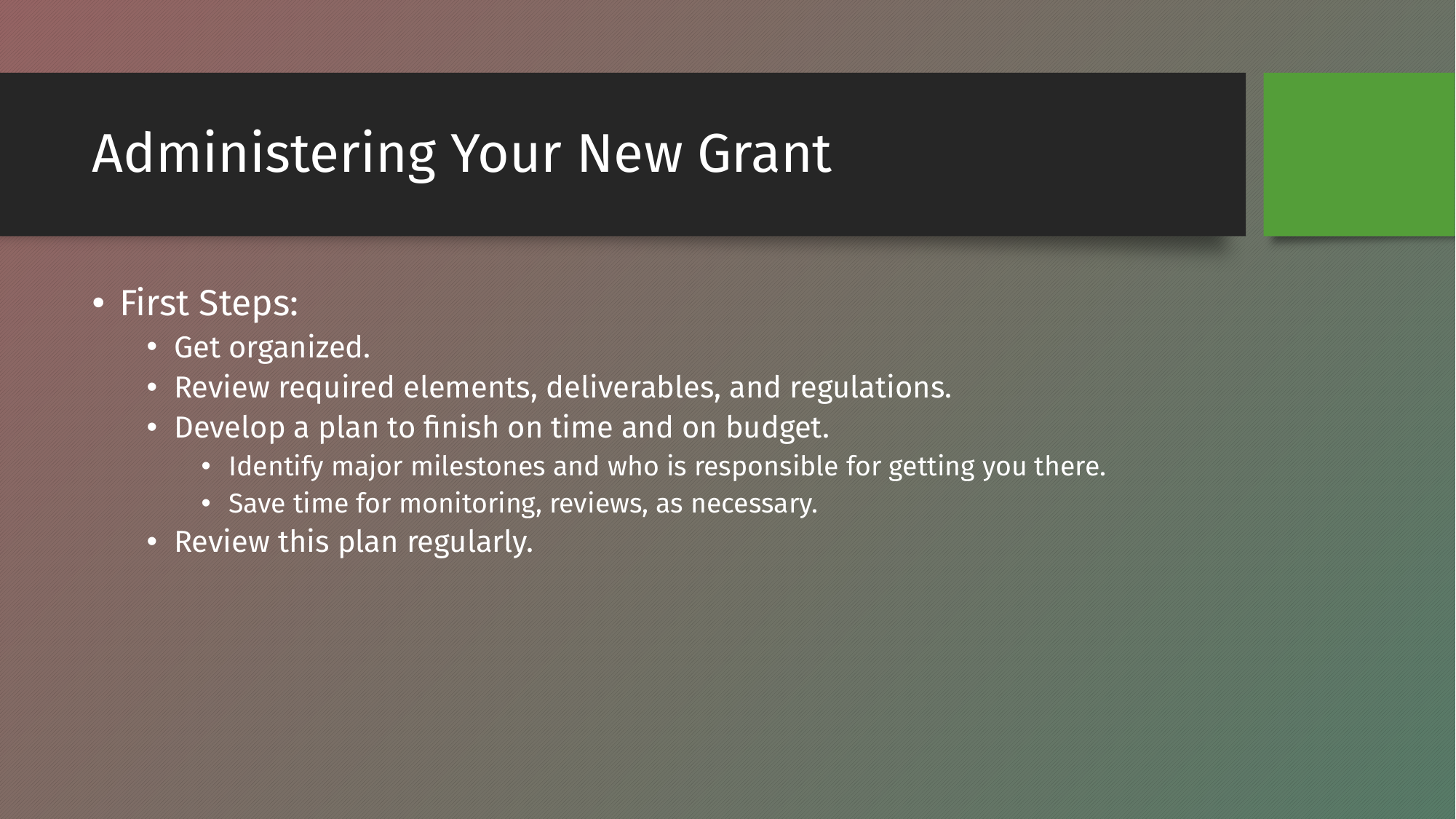

# Administering Your New Grant
First Steps:
Get organized.
Review required elements, deliverables, and regulations.
Develop a plan to finish on time and on budget.
Identify major milestones and who is responsible for getting you there.
Save time for monitoring, reviews, as necessary.
Review this plan regularly.